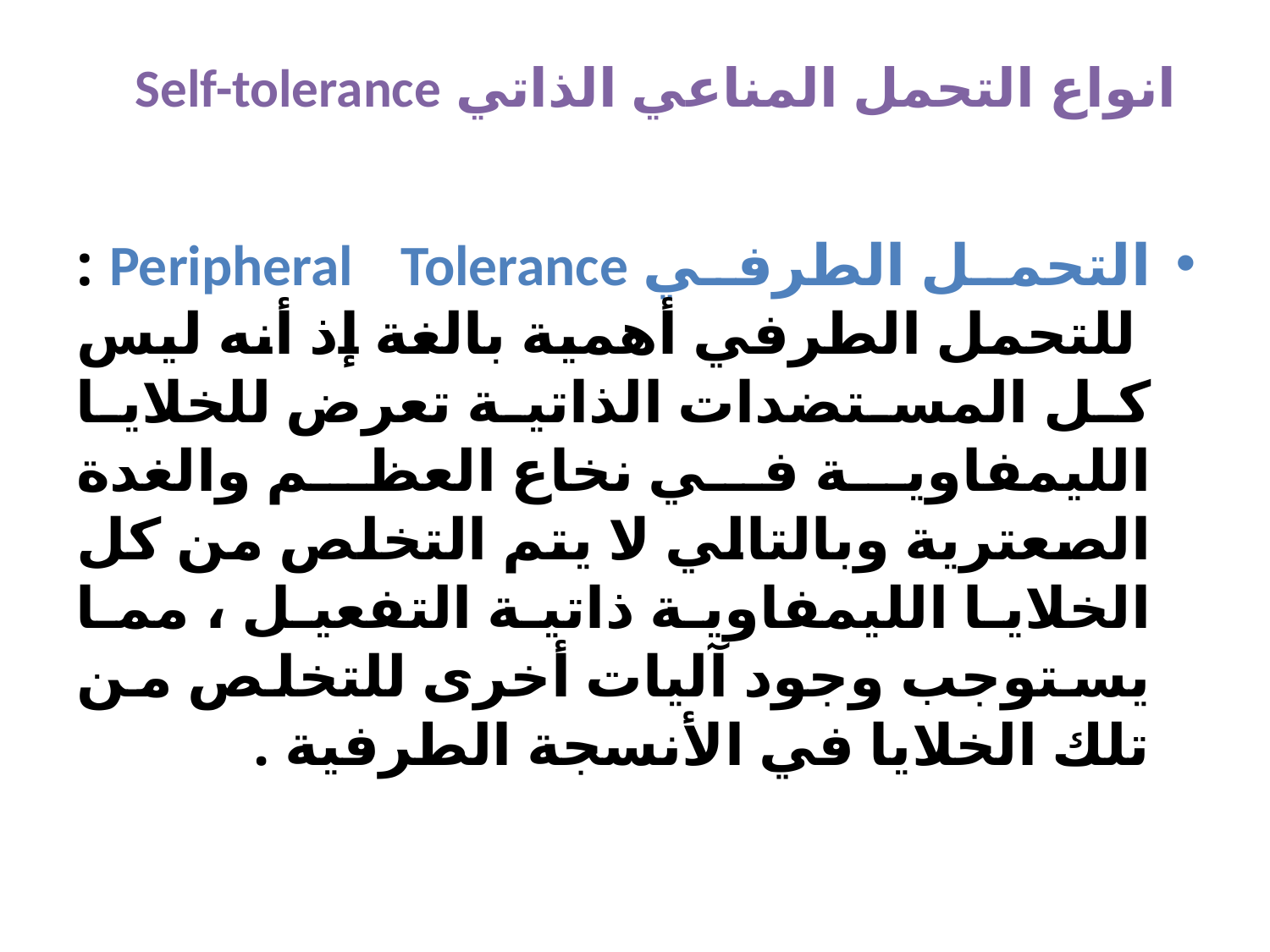

# انواع ‏التحمل المناعي الذاتي Self-tolerance
التحمل الطرفي Peripheral Tolerance :  ‏للتحمل الطرفي أهمية بالغة إذ أنه ليس كل المستضدات الذاتية تعرض للخلايا الليمفاوية في نخاع العظم والغدة الصعترية وبالتالي لا يتم التخلص من كل الخلايا الليمفاوية ذاتية التفعيل ، مما يستوجب وجود آليات أخرى للتخلص من تلك الخلايا في الأنسجة الطرفية .